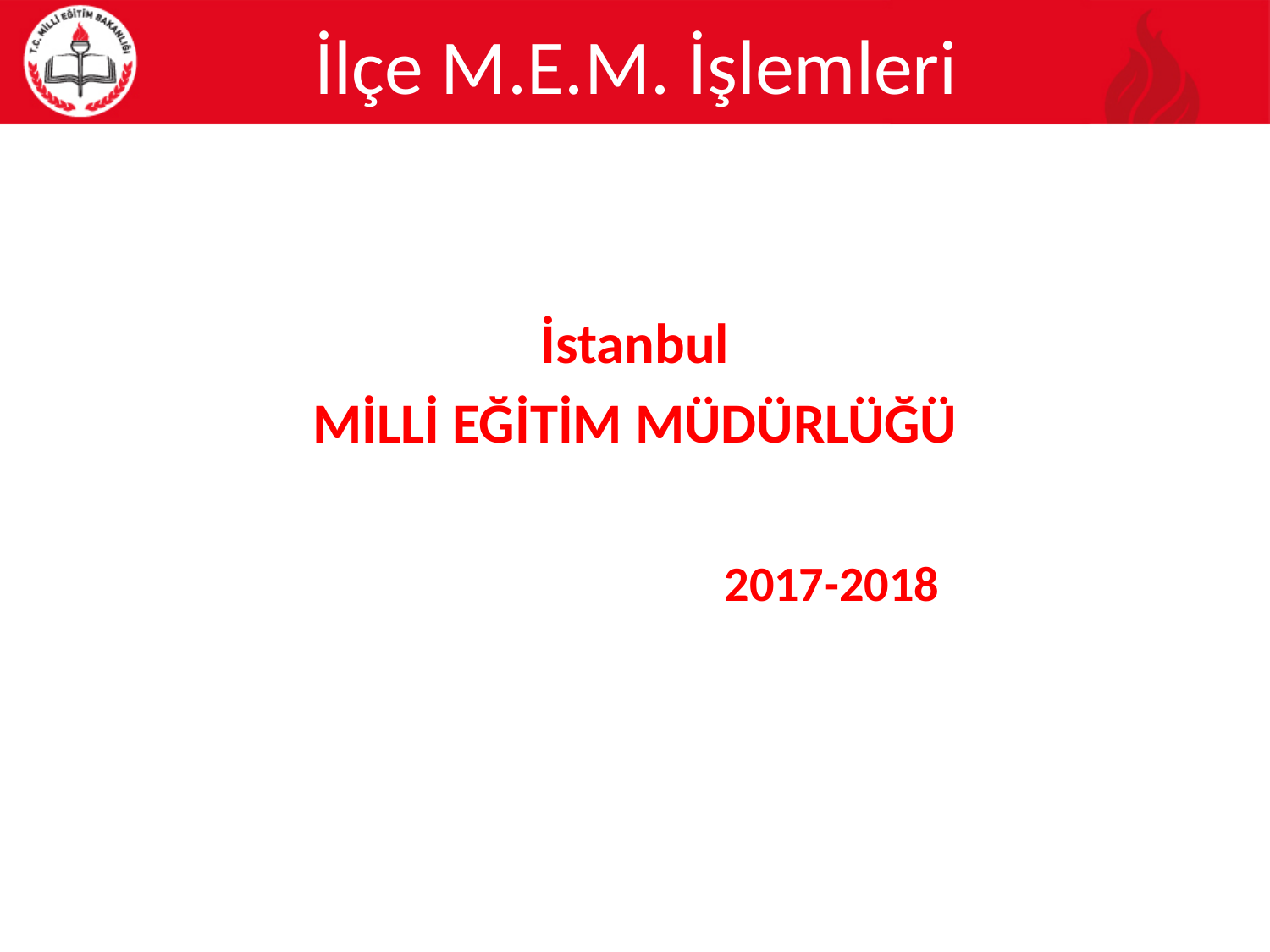

# İlçe M.E.M. İşlemleri

İstanbul
MİLLİ EĞİTİM MÜDÜRLÜĞÜ

                               2017-2018